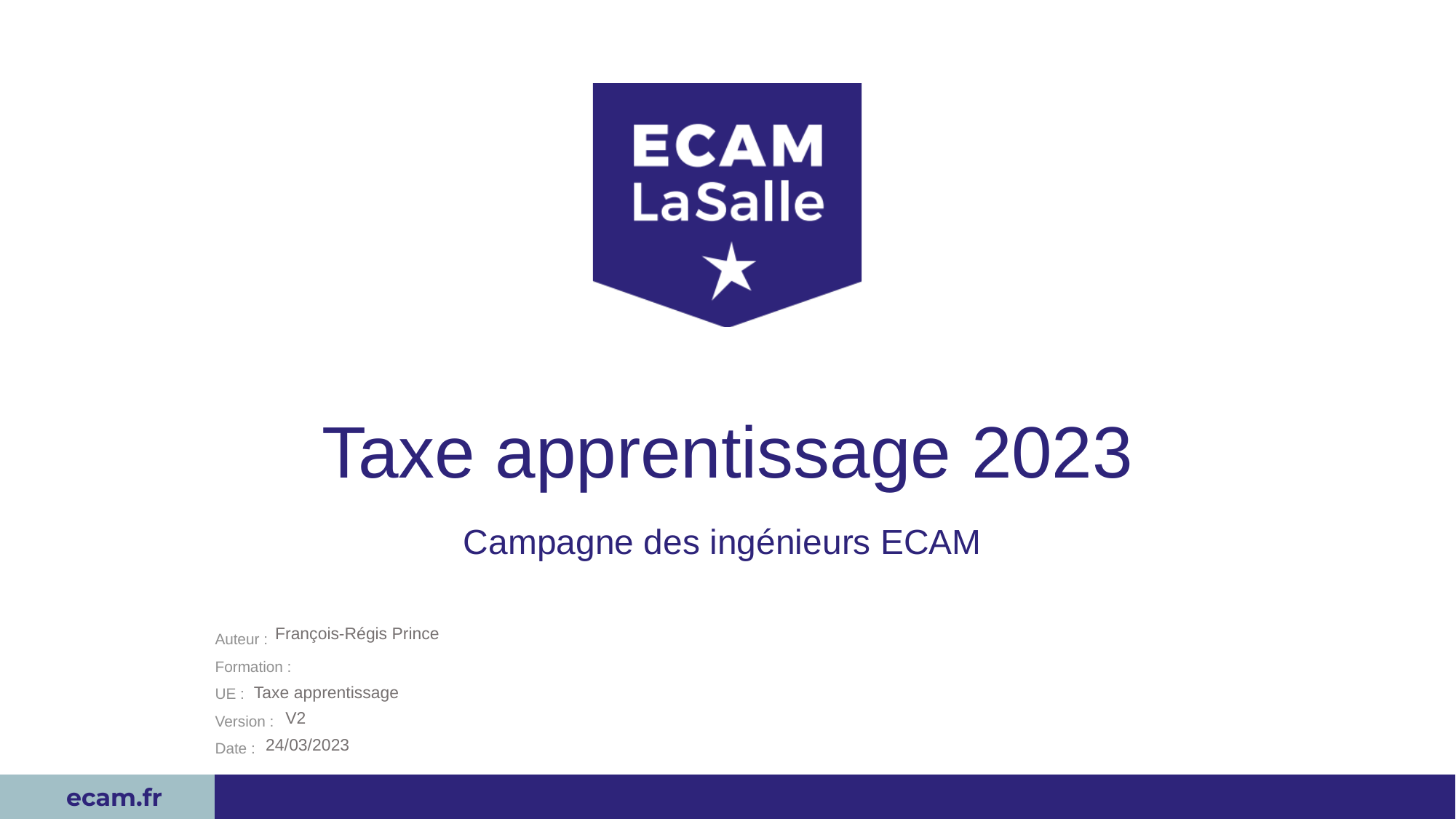

# Taxe apprentissage 2023
Campagne des ingénieurs ECAM
François-Régis Prince
Taxe apprentissage
V2
24/03/2023